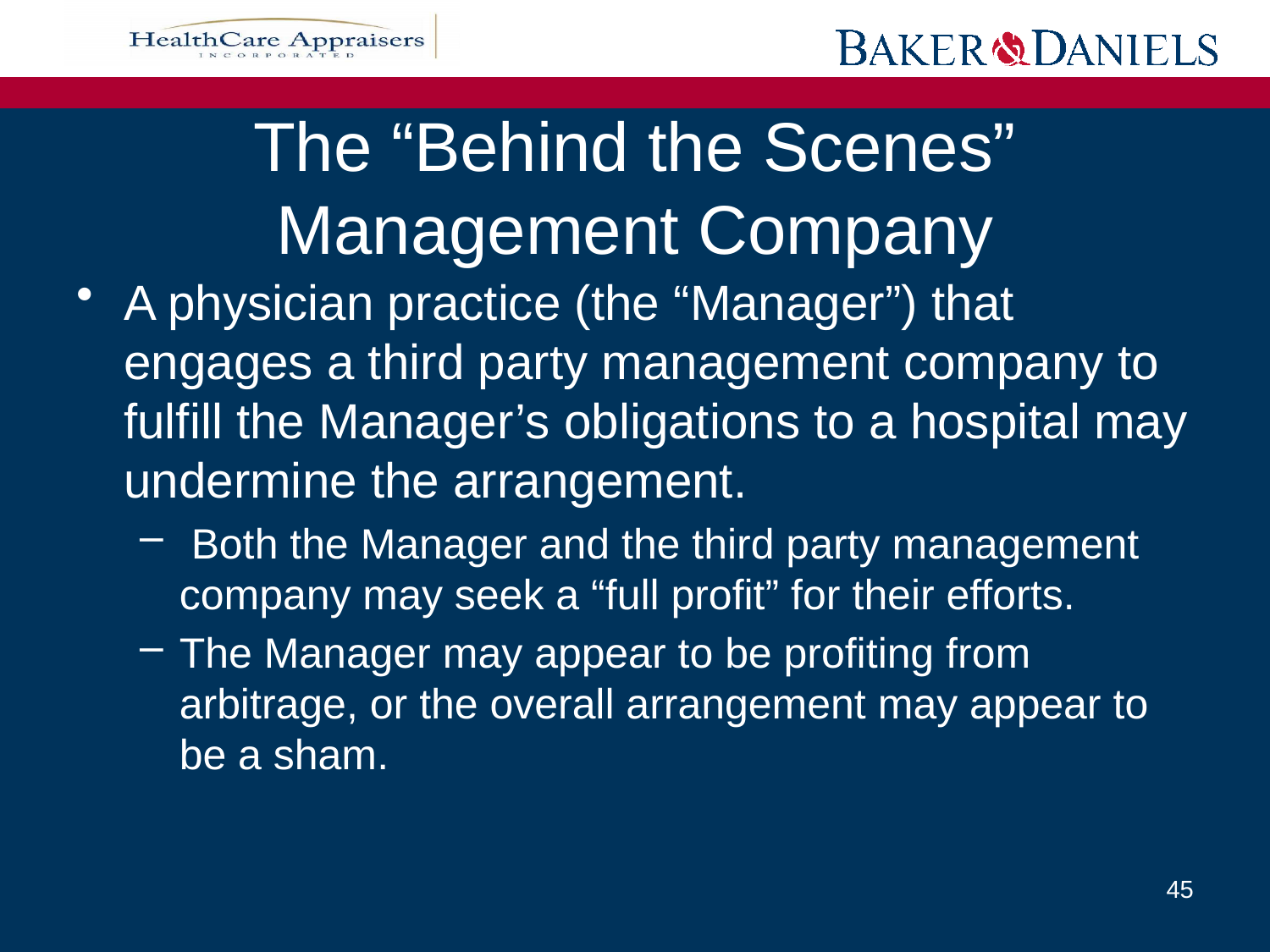

A physician practice (the “Manager”) that engages a third party management company to fulfill the Manager’s obligations to a hospital may undermine the arrangement.
 Both the Manager and the third party management company may seek a “full profit” for their efforts.
The Manager may appear to be profiting from arbitrage, or the overall arrangement may appear to be a sham.
The “Behind the Scenes” Management Company
45